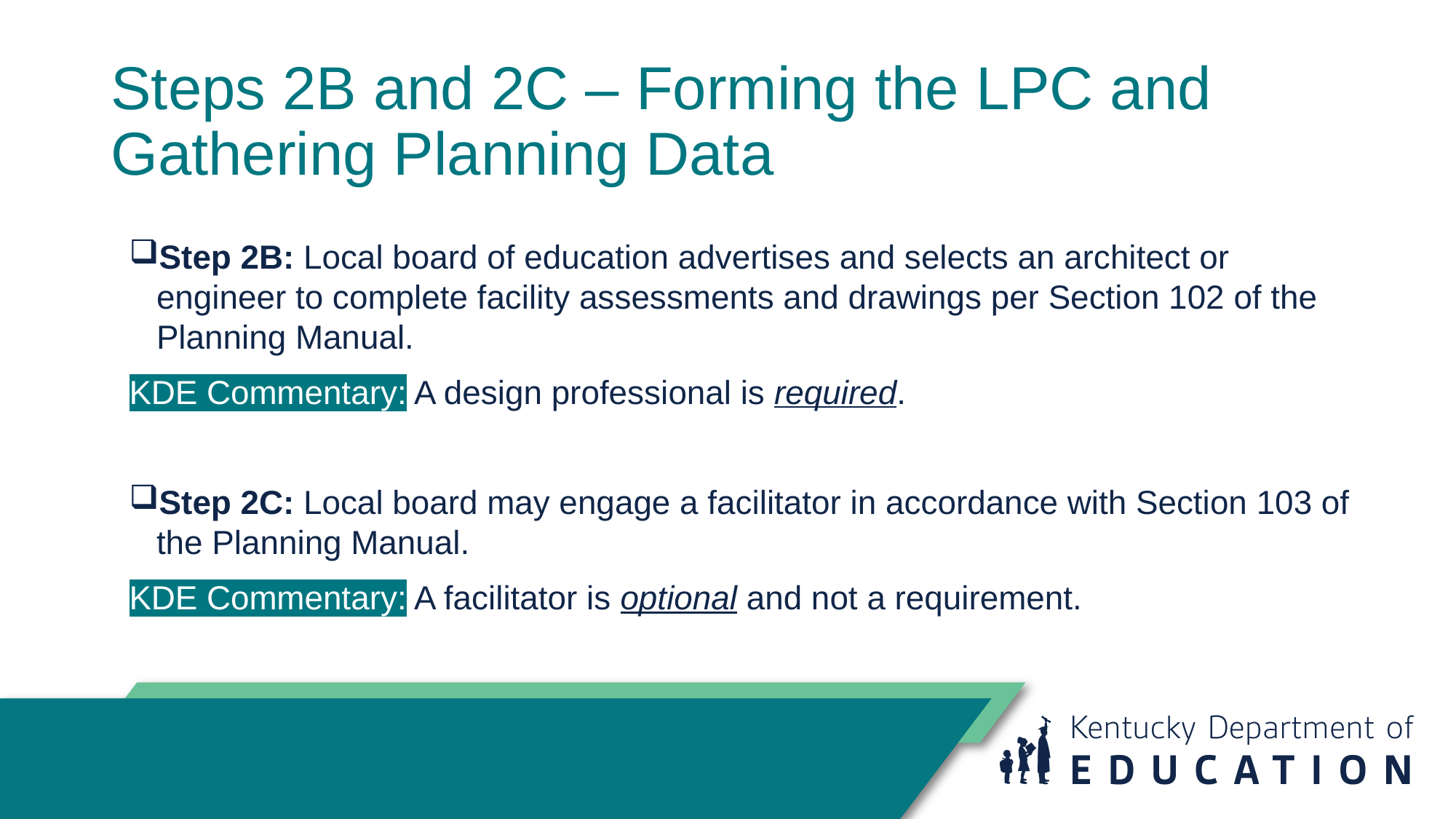

# Steps 2B and 2C – Forming the LPC and Gathering Planning Data

Step 2B: Local board of education advertises and selects an architect or engineer to complete facility assessments and drawings per Section 102 of the Planning Manual.
KDE Commentary: A design professional is required.

Step 2C: Local board may engage a facilitator in accordance with Section 103 of the Planning Manual.
KDE Commentary: A facilitator is optional and not a requirement.